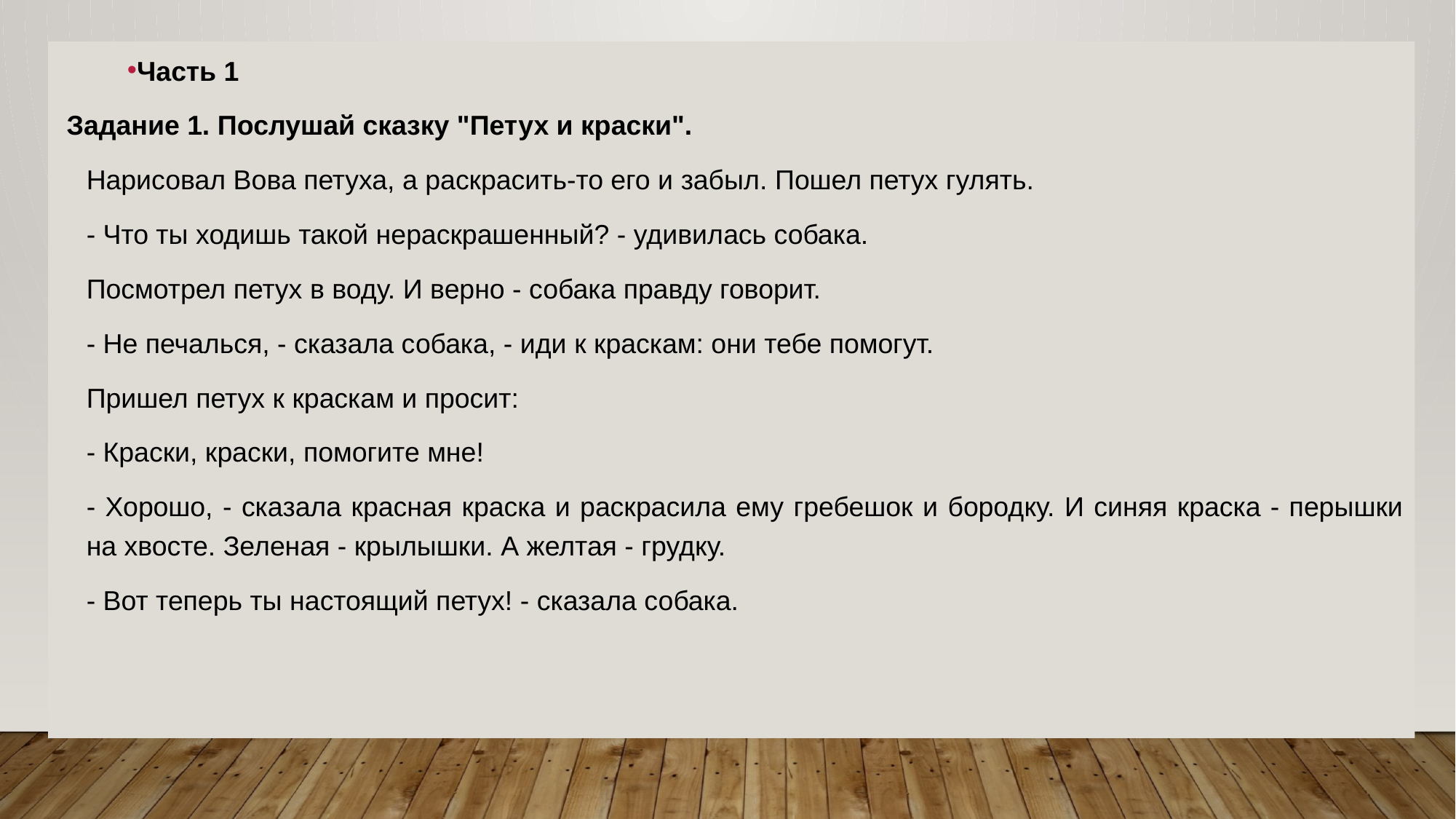

Часть 1
 Задание 1. Послушай сказку "Петух и краски".
Нарисовал Вова петуха, а раскрасить-то его и забыл. Пошел петух гулять.
- Что ты ходишь такой нераскрашенный? - удивилась собака.
Посмотрел петух в воду. И верно - собака правду говорит.
- Не печалься, - сказала собака, - иди к краскам: они тебе помогут.
Пришел петух к краскам и просит:
- Краски, краски, помогите мне!
- Хорошо, - сказала красная краска и раскрасила ему гребешок и бородку. И синяя краска - перышки на хвосте. Зеленая - крылышки. А желтая - грудку.
- Вот теперь ты настоящий петух! - сказала собака.